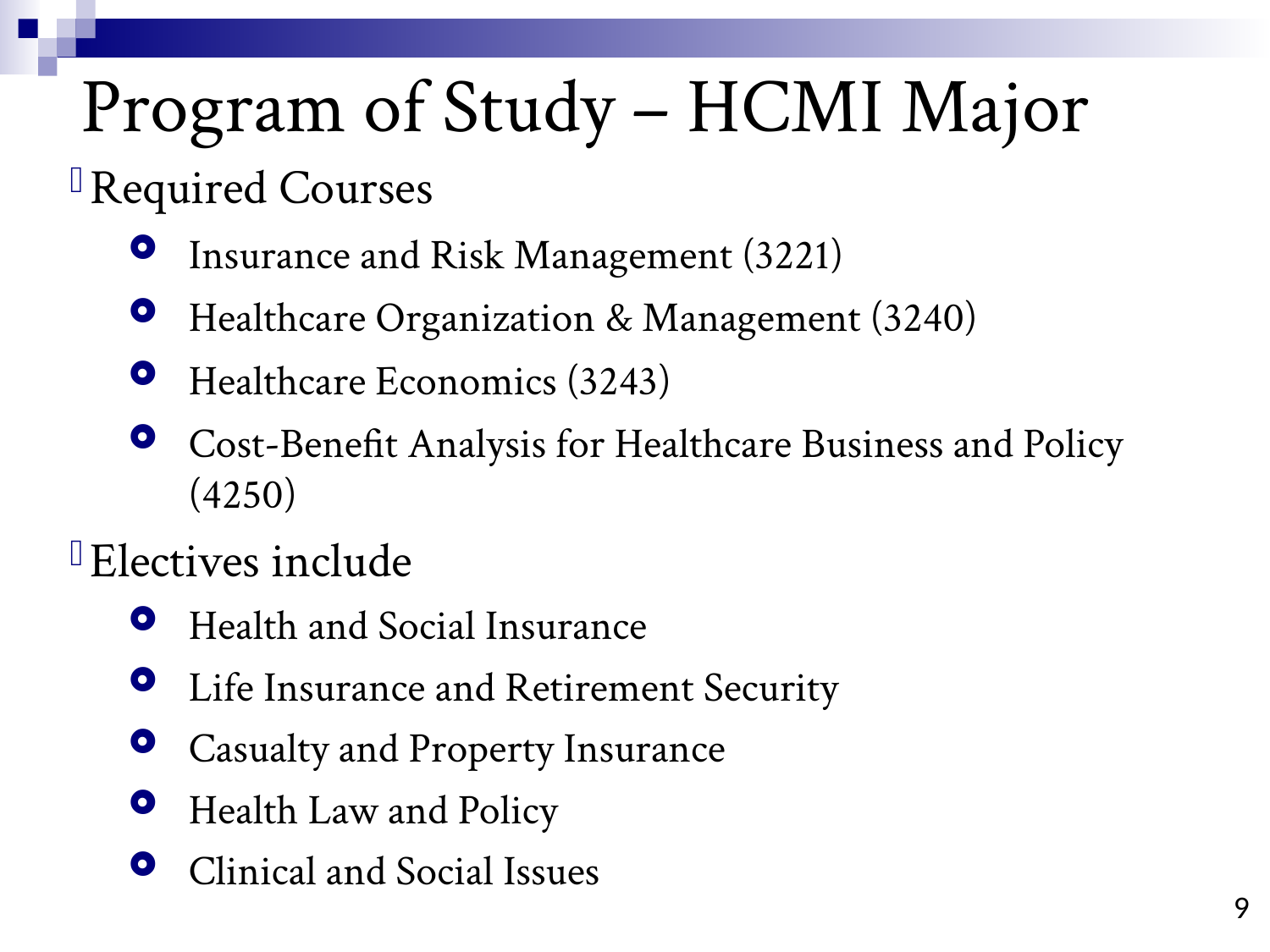

# Program of Study – HCMI Major
Required Courses
Insurance and Risk Management (3221)
Healthcare Organization & Management (3240)
Healthcare Economics (3243)
Cost-Benefit Analysis for Healthcare Business and Policy (4250)
Electives include
Health and Social Insurance
Life Insurance and Retirement Security
Casualty and Property Insurance
Health Law and Policy
Clinical and Social Issues
9